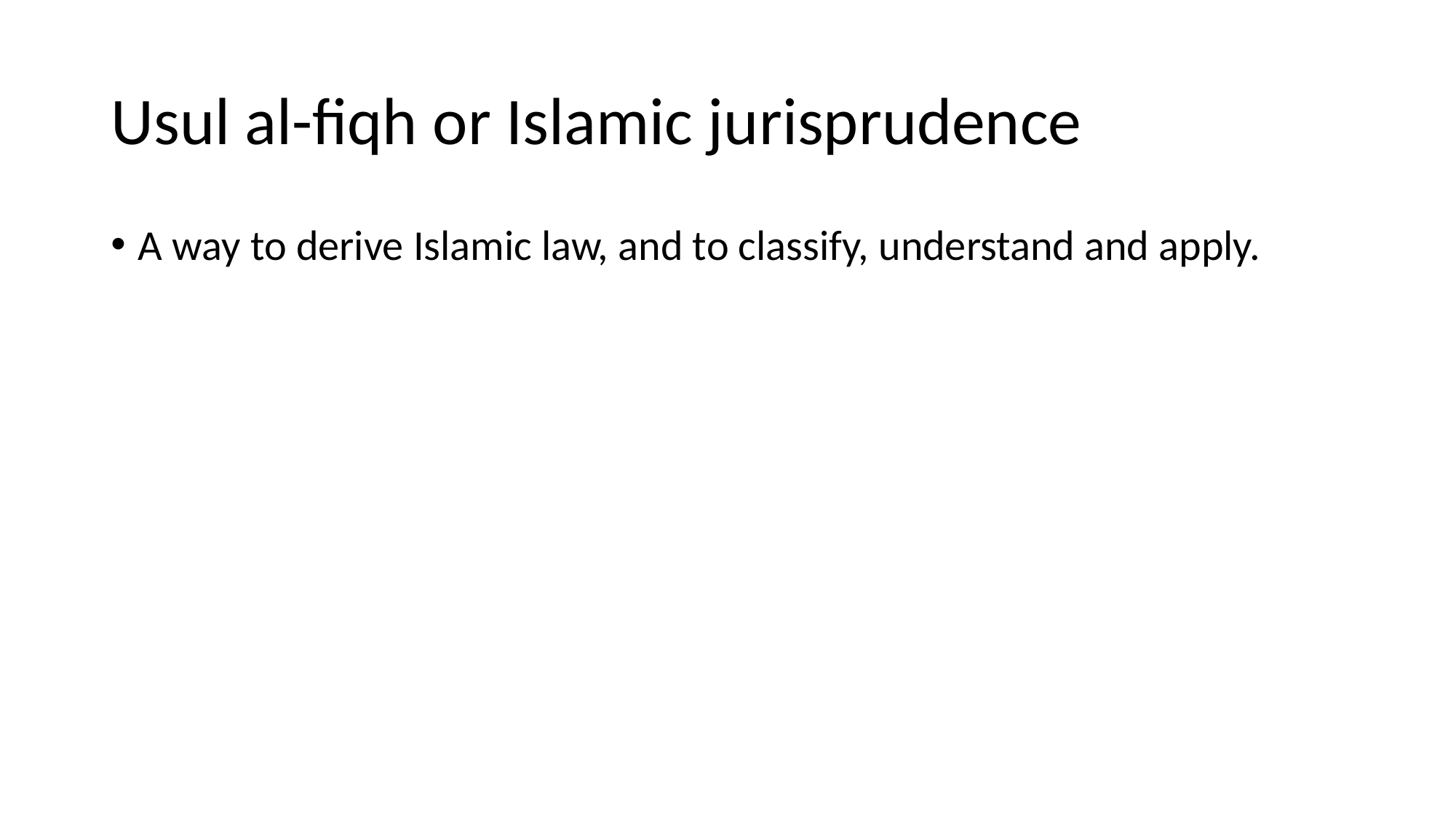

# Usul al-fiqh or Islamic jurisprudence
A way to derive Islamic law, and to classify, understand and apply.